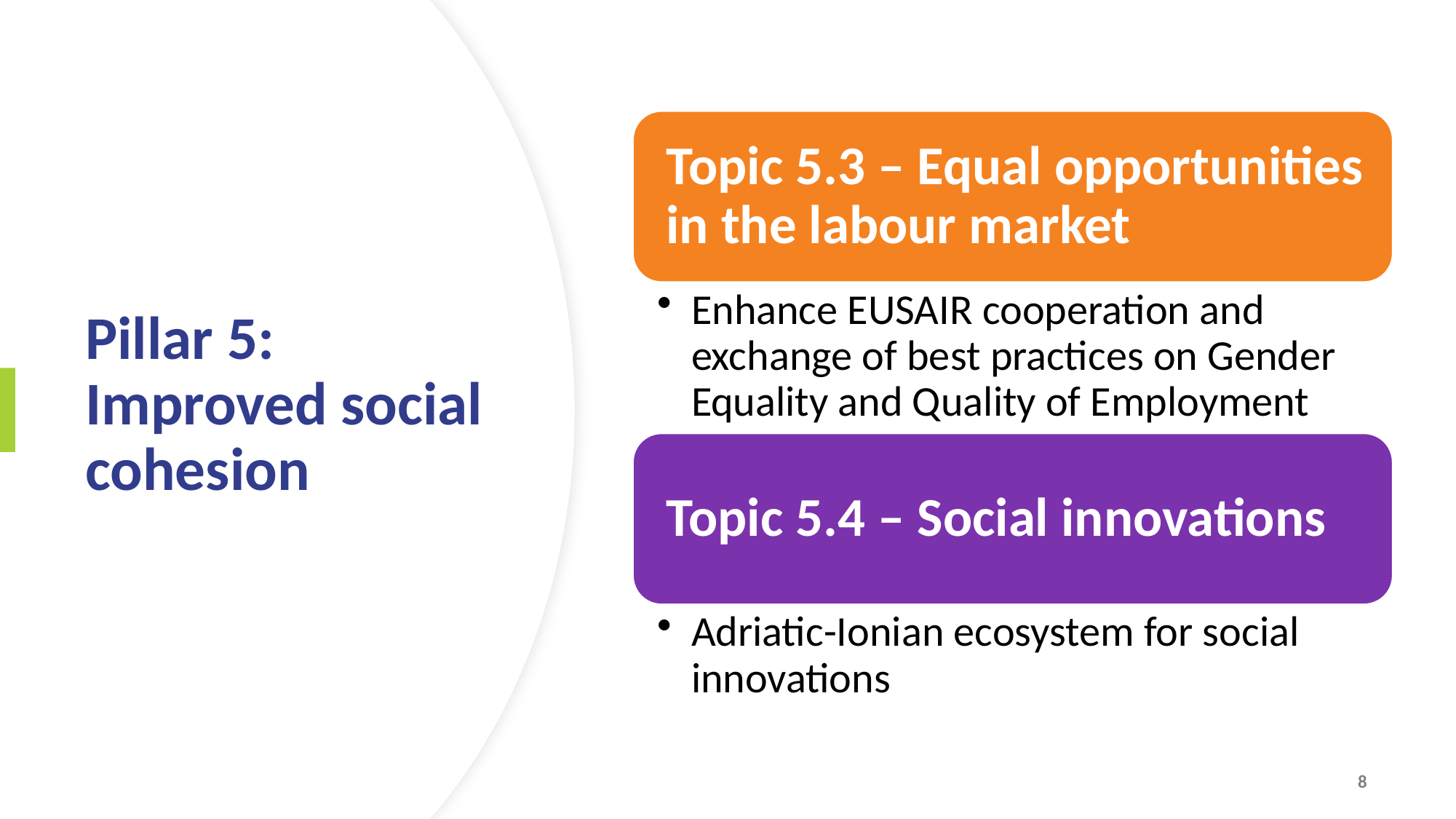

Topic 5.3 – Equal opportunities in the labour market
Enhance EUSAIR cooperation and exchange of best practices on Gender Equality and Quality of Employment
Topic 5.4 – Social innovations
Adriatic-Ionian ecosystem for social innovations
# Pillar 5: Improved social cohesion

8